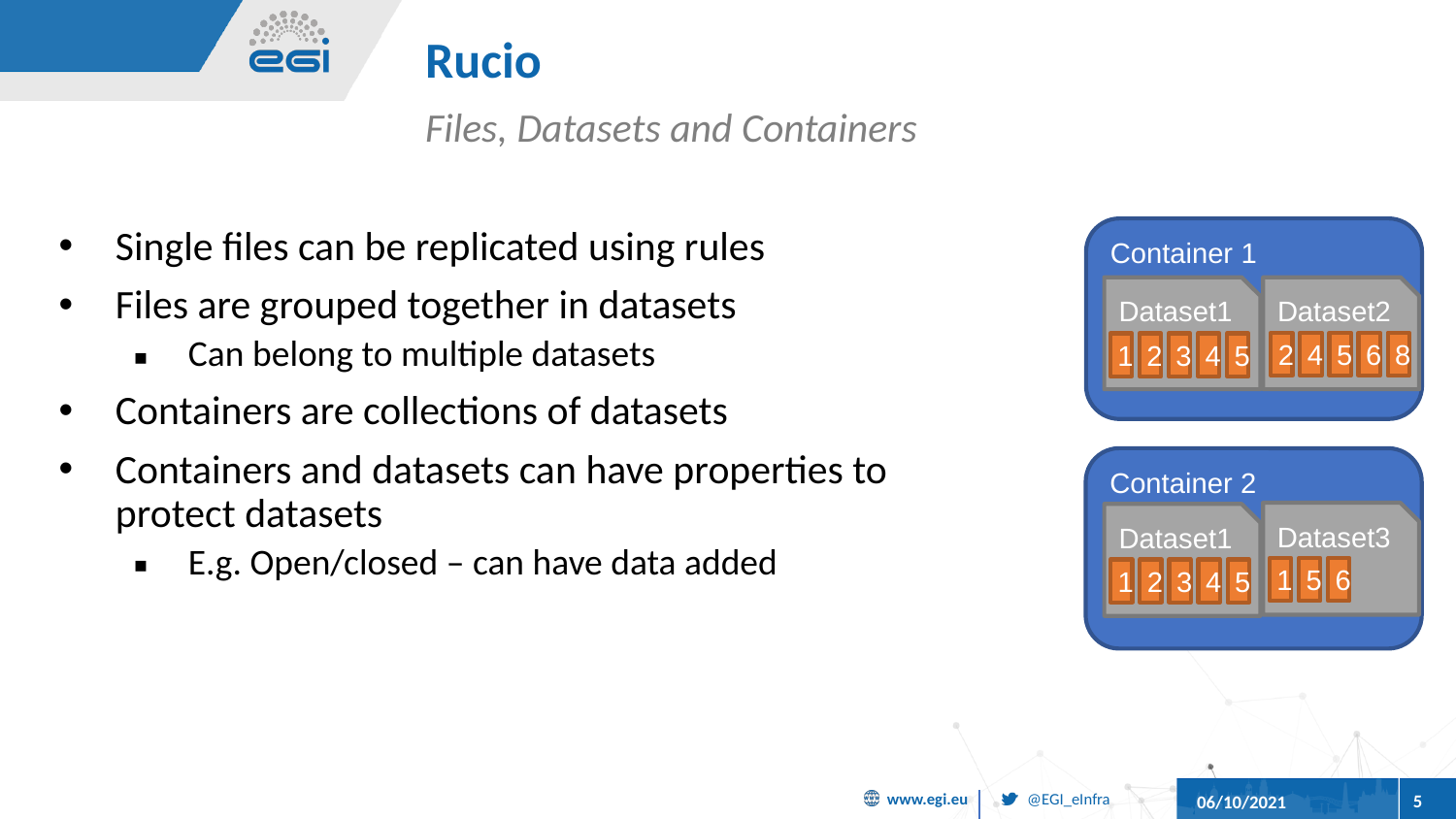

# Rucio
Files, Datasets and Containers
Single files can be replicated using rules
Files are grouped together in datasets
Can belong to multiple datasets
Containers are collections of datasets
Containers and datasets can have properties to protect datasets
E.g. Open/closed – can have data added

Container 1
Dataset2
Dataset1
2
4
5
6
8
1
2
3
4
5
Container 2
Dataset3
Dataset1
1
5
6
1
2
3
4
5